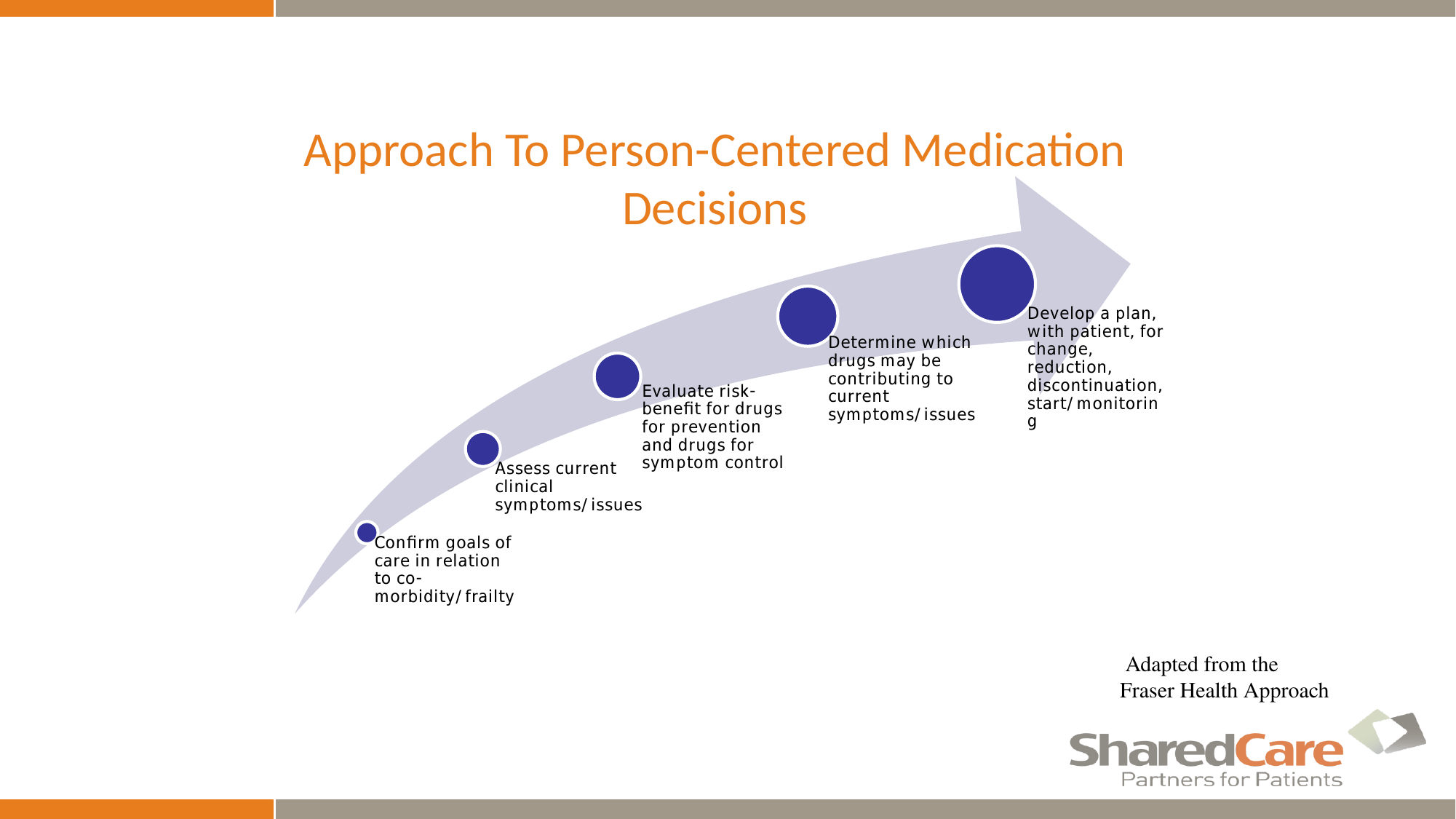

Confirm goals of care in relation to co-morbidity/frailty
Assess current clinical symptoms/issues
Evaluate risk-benefit for drugs for prevention and drugs for symptom control
Determine which drugs may be contributing to current symptoms/issues
Develop a plan, with patient, for change, reduction, discontinuation, start/monitoring
# Approach To Person-Centered Medication Decisions
 Adapted from the Fraser Health Approach